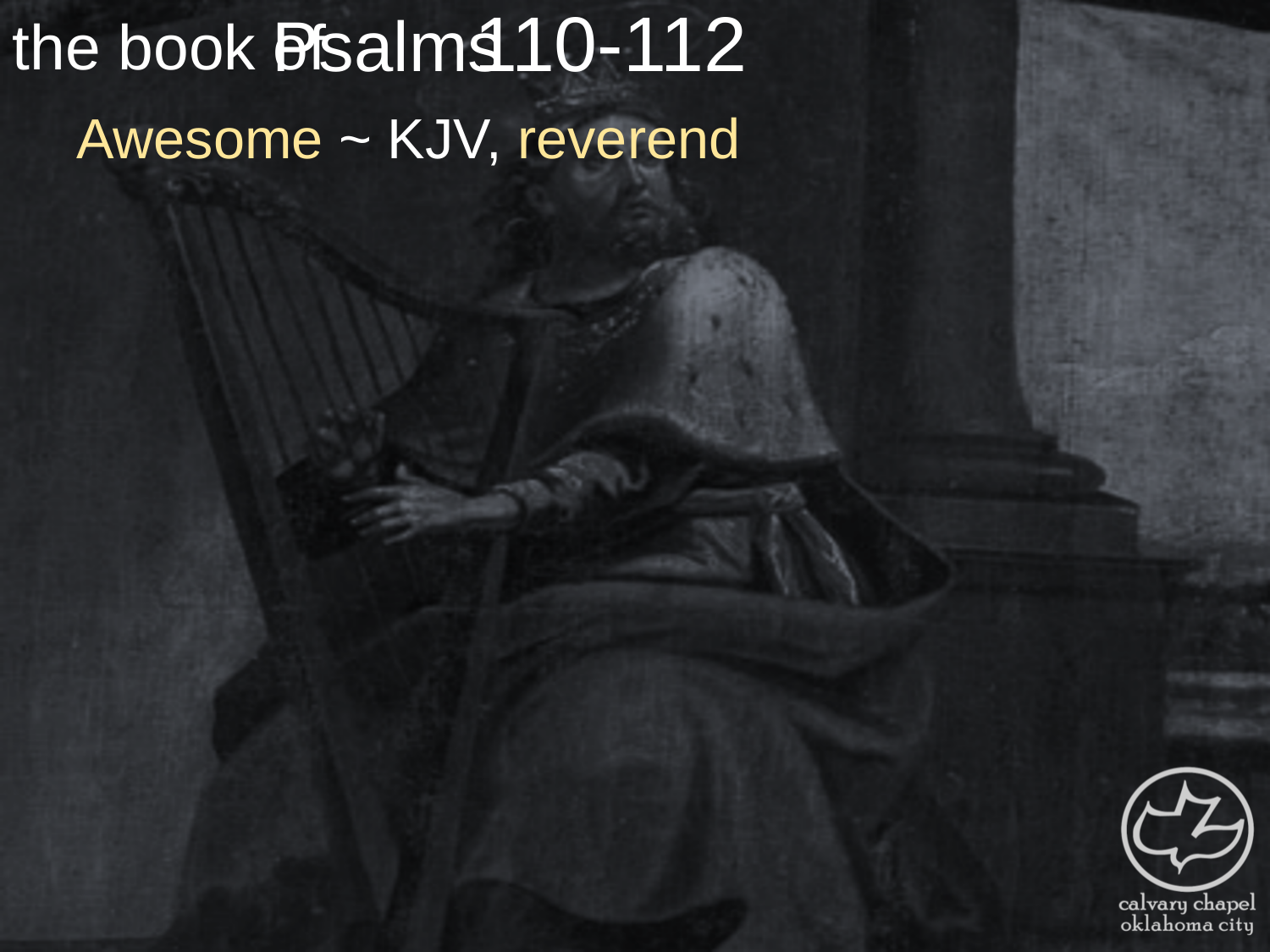

the book of
110-112
Psalms
Awesome ~ KJV, reverend